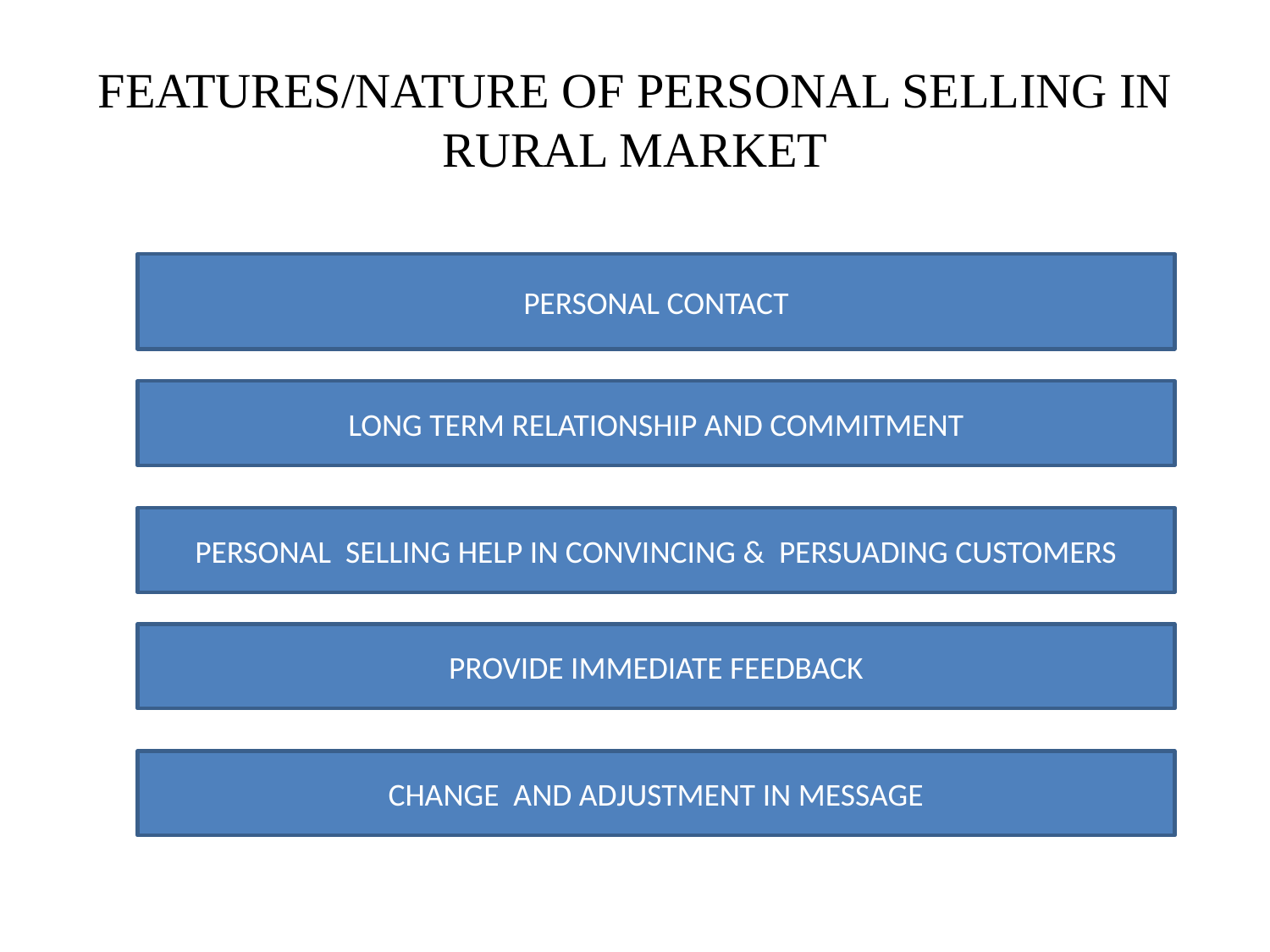

# FEATURES/NATURE OF PERSONAL SELLING IN RURAL MARKET

PERSONAL CONTACT
LONG TERM RELATIONSHIP AND COMMITMENT
PERSONAL  SELLING HELP IN CONVINCING &  PERSUADING CUSTOMERS
PROVIDE IMMEDIATE FEEDBACK
CHANGE  AND ADJUSTMENT IN MESSAGE